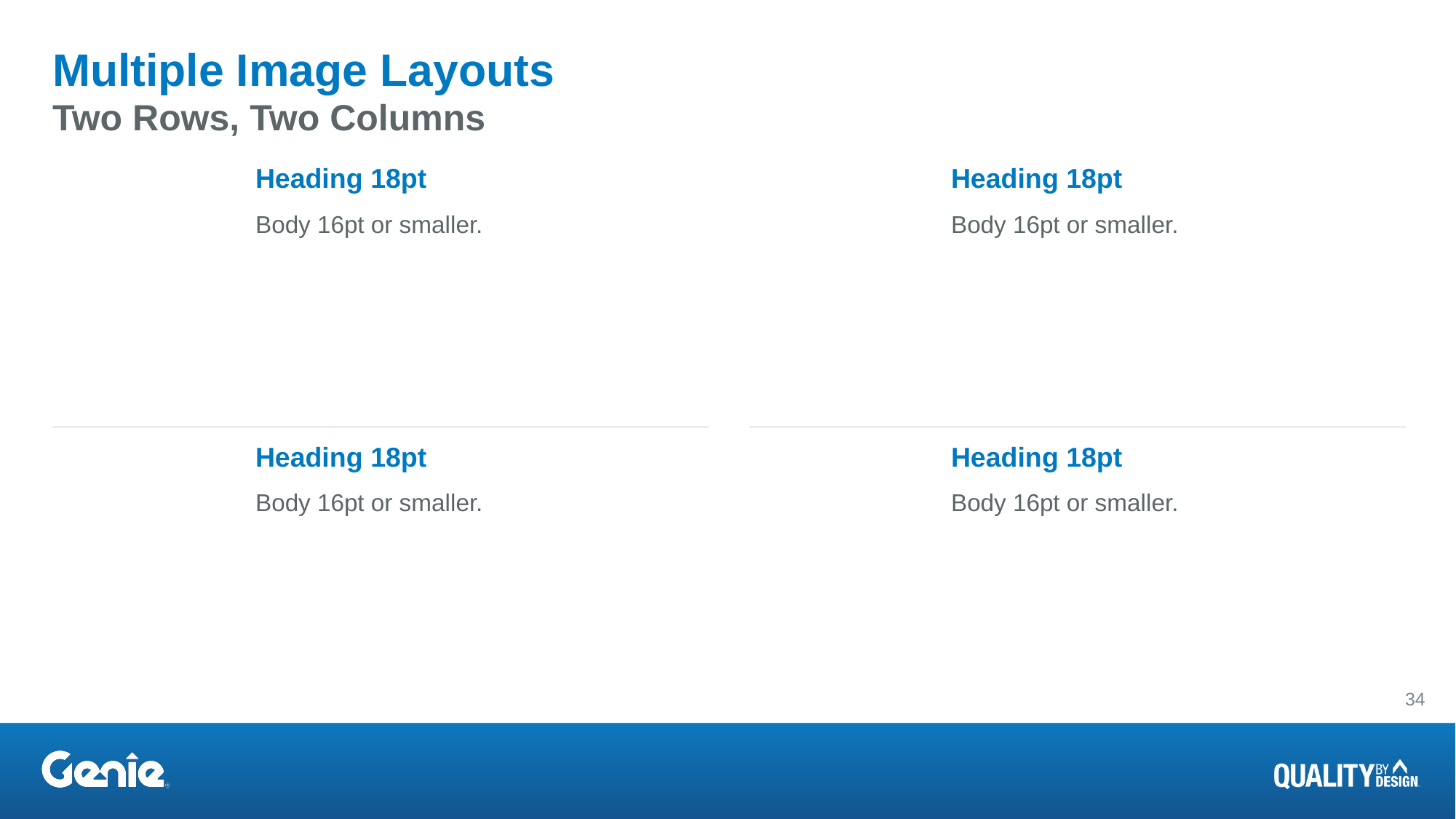

# Multiple Image Layouts
Two Rows, Two Columns
Heading 18pt
Body 16pt or smaller.
Heading 18pt
Body 16pt or smaller.

Heading 18pt
Body 16pt or smaller.
Heading 18pt
Body 16pt or smaller.
34